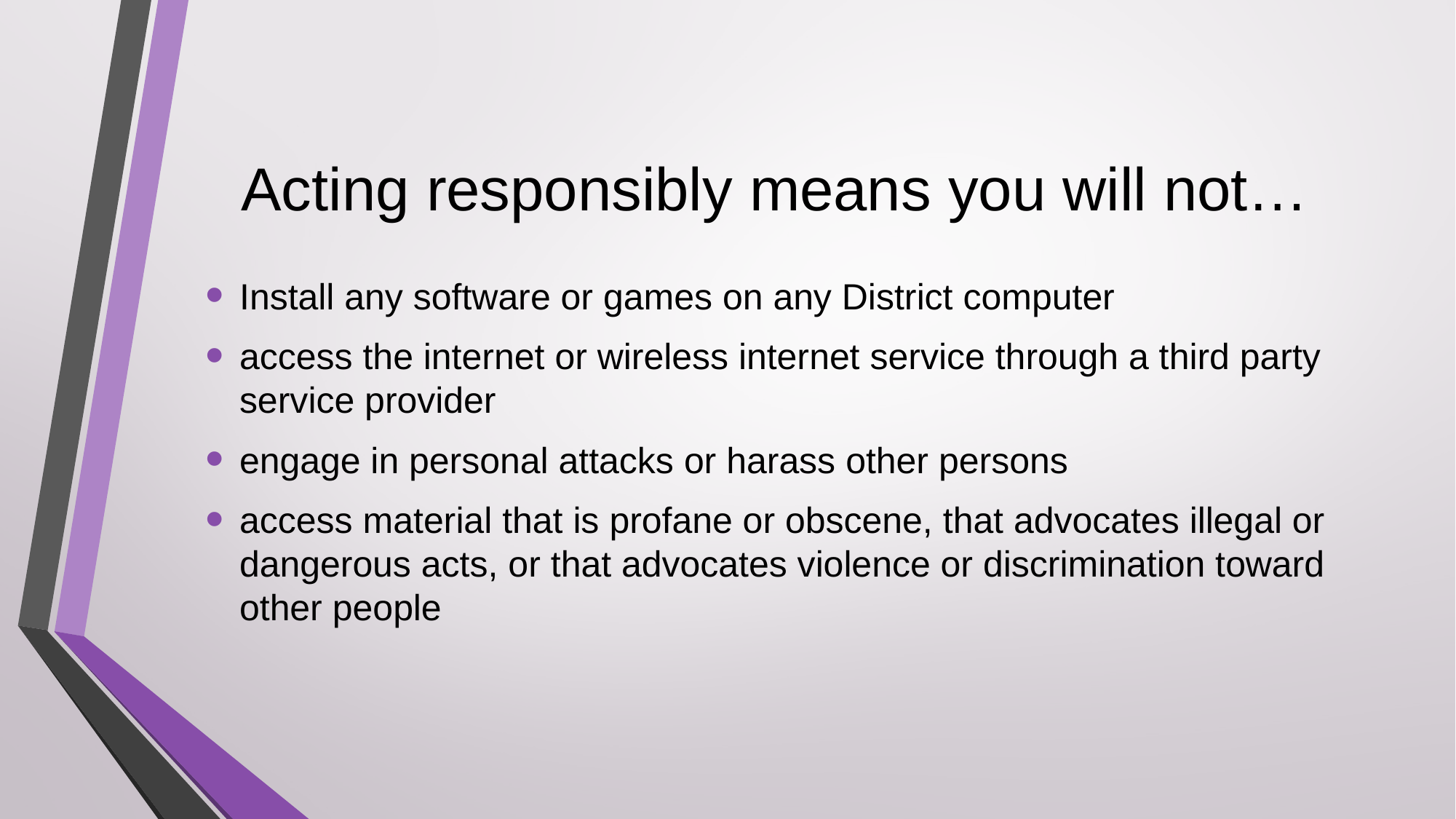

# Acting responsibly means you will not…
Install any software or games on any District computer
access the internet or wireless internet service through a third party service provider
engage in personal attacks or harass other persons
access material that is profane or obscene, that advocates illegal or dangerous acts, or that advocates violence or discrimination toward other people